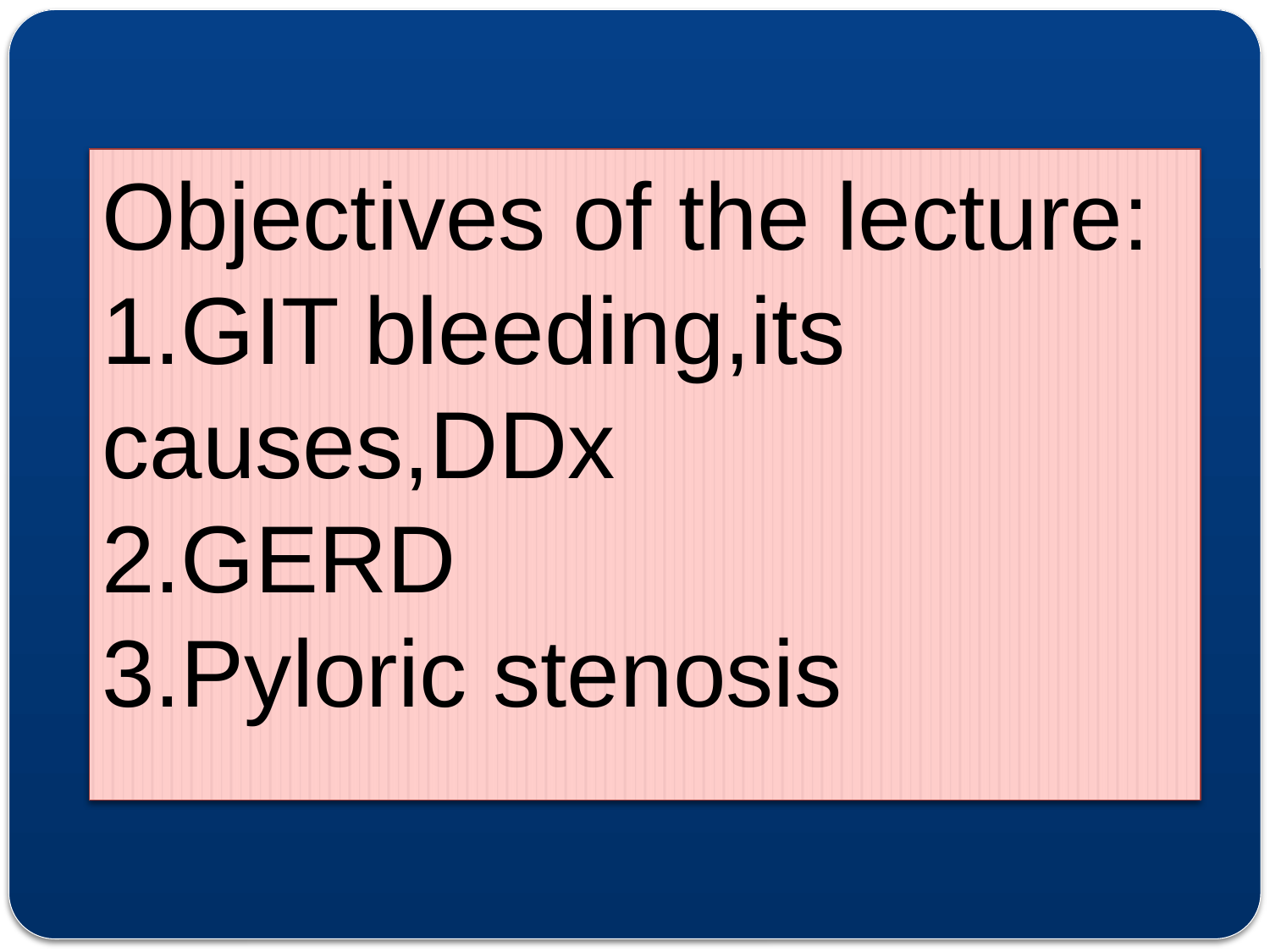

Objectives of the lecture:
1.GIT bleeding,its causes,DDx
2.GERD
3.Pyloric stenosis